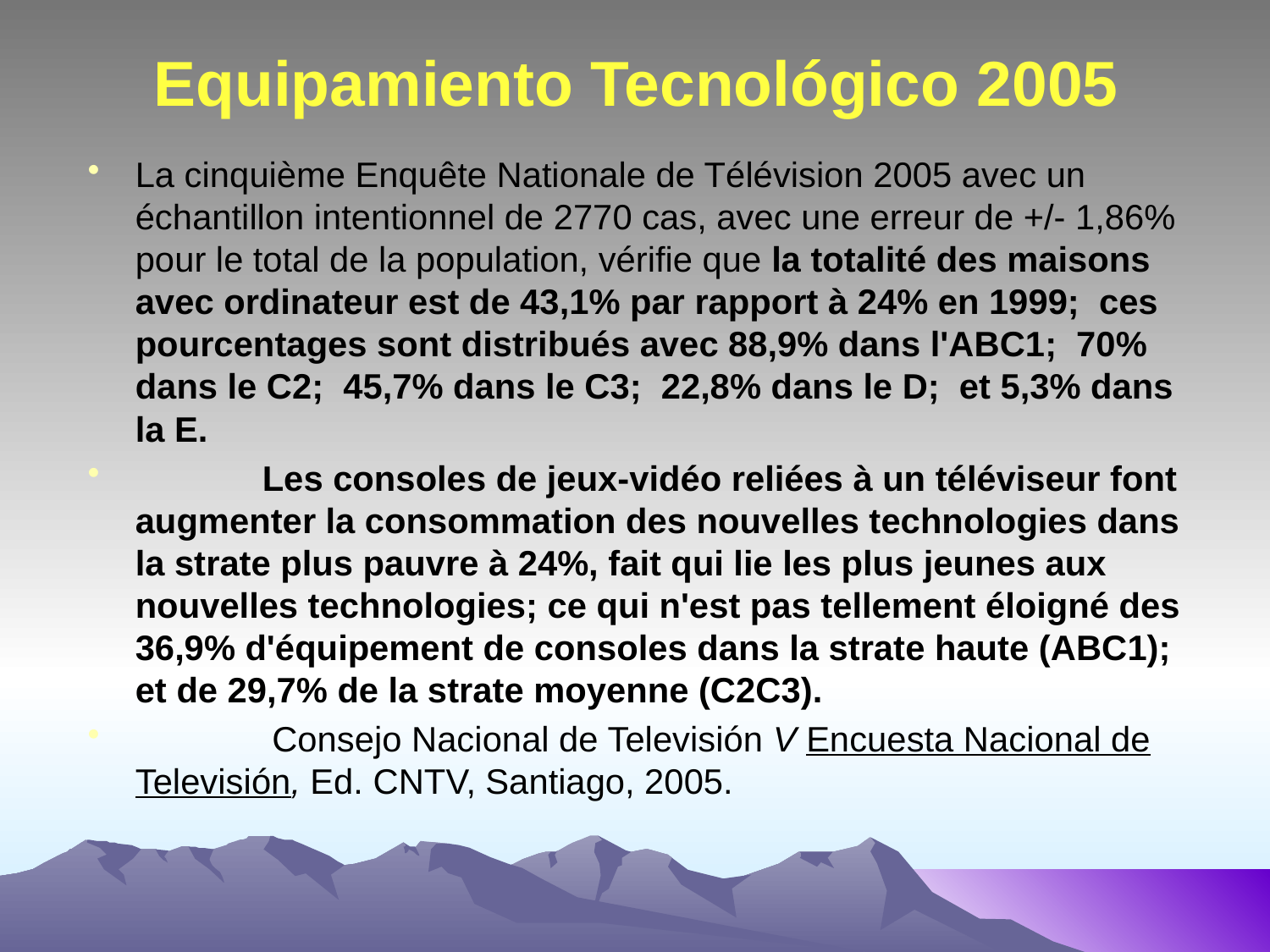

# Equipamiento Tecnológico 2005
La cinquième Enquête Nationale de Télévision 2005 avec un échantillon intentionnel de 2770 cas, avec une erreur de +/- 1,86% pour le total de la population, vérifie que la totalité des maisons avec ordinateur est de 43,1% par rapport à 24% en 1999;  ces pourcentages sont distribués avec 88,9% dans l'ABC1;  70% dans le C2;  45,7% dans le C3;  22,8% dans le D;  et 5,3% dans la E.
	Les consoles de jeux-vidéo reliées à un téléviseur font augmenter la consommation des nouvelles technologies dans la strate plus pauvre à 24%, fait qui lie les plus jeunes aux nouvelles technologies; ce qui n'est pas tellement éloigné des 36,9% d'équipement de consoles dans la strate haute (ABC1);  et de 29,7% de la strate moyenne (C2C3).
	 Consejo Nacional de Televisión V Encuesta Nacional de Televisión, Ed. CNTV, Santiago, 2005.